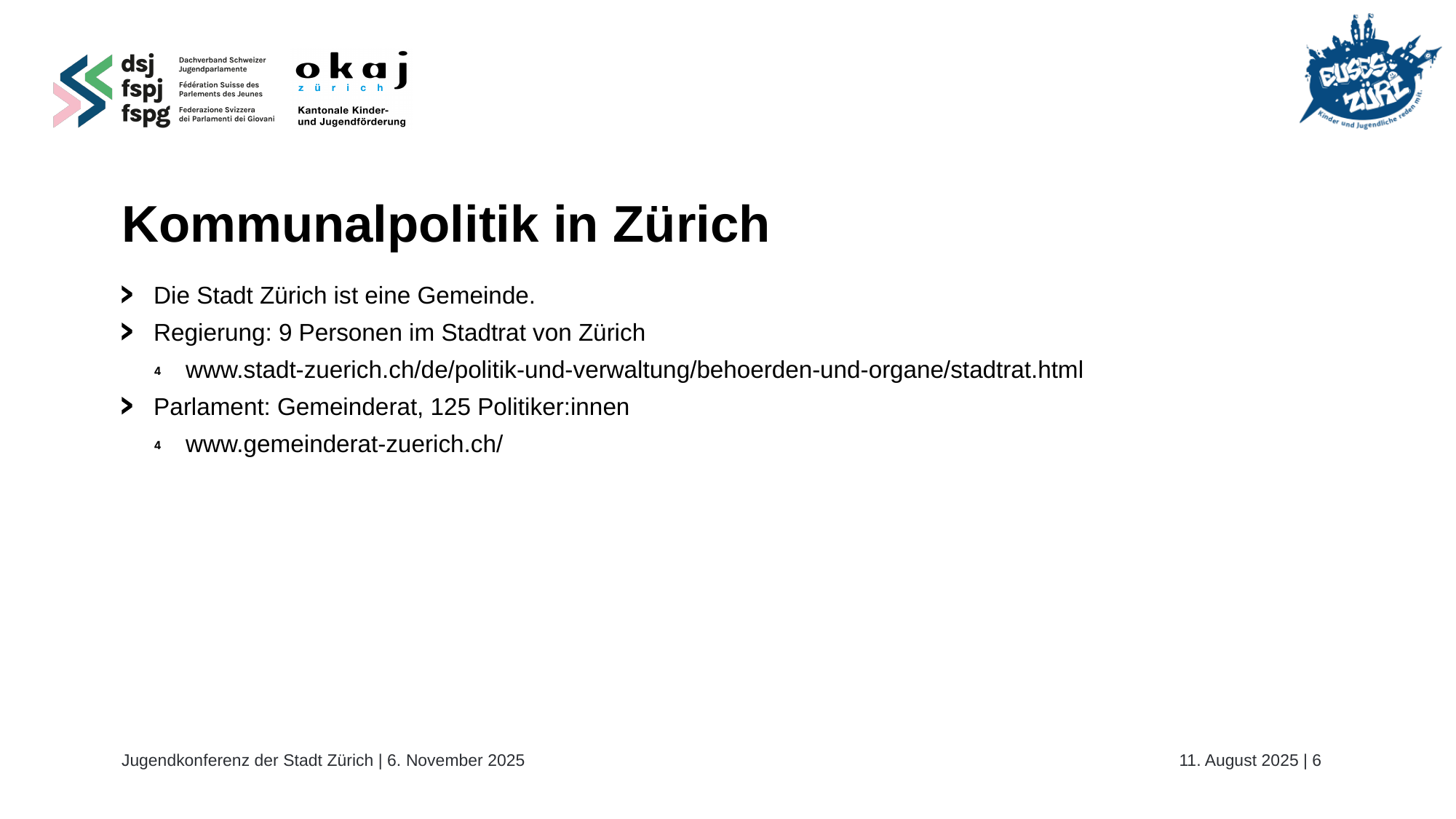

# Kommunalpolitik in Zürich
Die Stadt Zürich ist eine Gemeinde.
Regierung: 9 Personen im Stadtrat von Zürich
www.stadt-zuerich.ch/de/politik-und-verwaltung/behoerden-und-organe/stadtrat.html
Parlament: Gemeinderat, 125 Politiker:innen
www.gemeinderat-zuerich.ch/
Jugendkonferenz der Stadt Zürich | 6. November 2025
11. August 2025 |
6